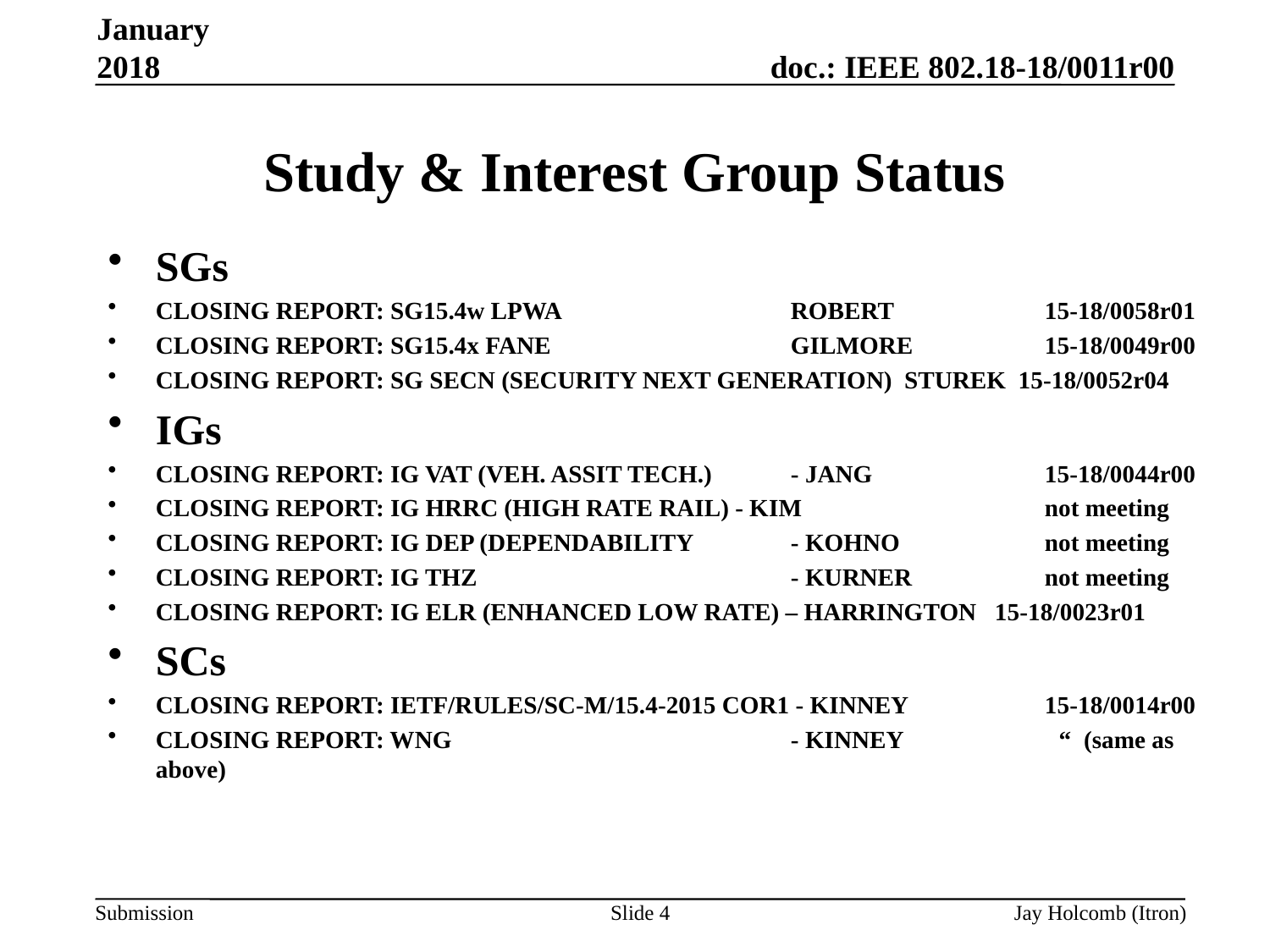

January 2018
# Study & Interest Group Status
SGs
CLOSING REPORT: SG15.4w LPWA		ROBERT		15-18/0058r01
CLOSING REPORT: SG15.4x FANE		GILMORE		15-18/0049r00
CLOSING REPORT: SG SECN (SECURITY NEXT GENERATION)  STUREK  15-18/0052r04
IGs
CLOSING REPORT: IG VAT (VEH. ASSIT TECH.)	- JANG		15-18/0044r00
CLOSING REPORT: IG HRRC (HIGH RATE RAIL) - KIM	 	not meeting
CLOSING REPORT: IG DEP (DEPENDABILITY	- KOHNO		not meeting
CLOSING REPORT: IG THZ			- KURNER		not meeting
CLOSING REPORT: IG ELR (ENHANCED LOW RATE) – HARRINGTON   15-18/0023r01
SCs
CLOSING REPORT: IETF/RULES/SC-M/15.4-2015 COR1 - KINNEY            	15-18/0014r00
CLOSING REPORT: WNG			- KINNEY	                       “  (same as above)

Slide 4
Jay Holcomb (Itron)